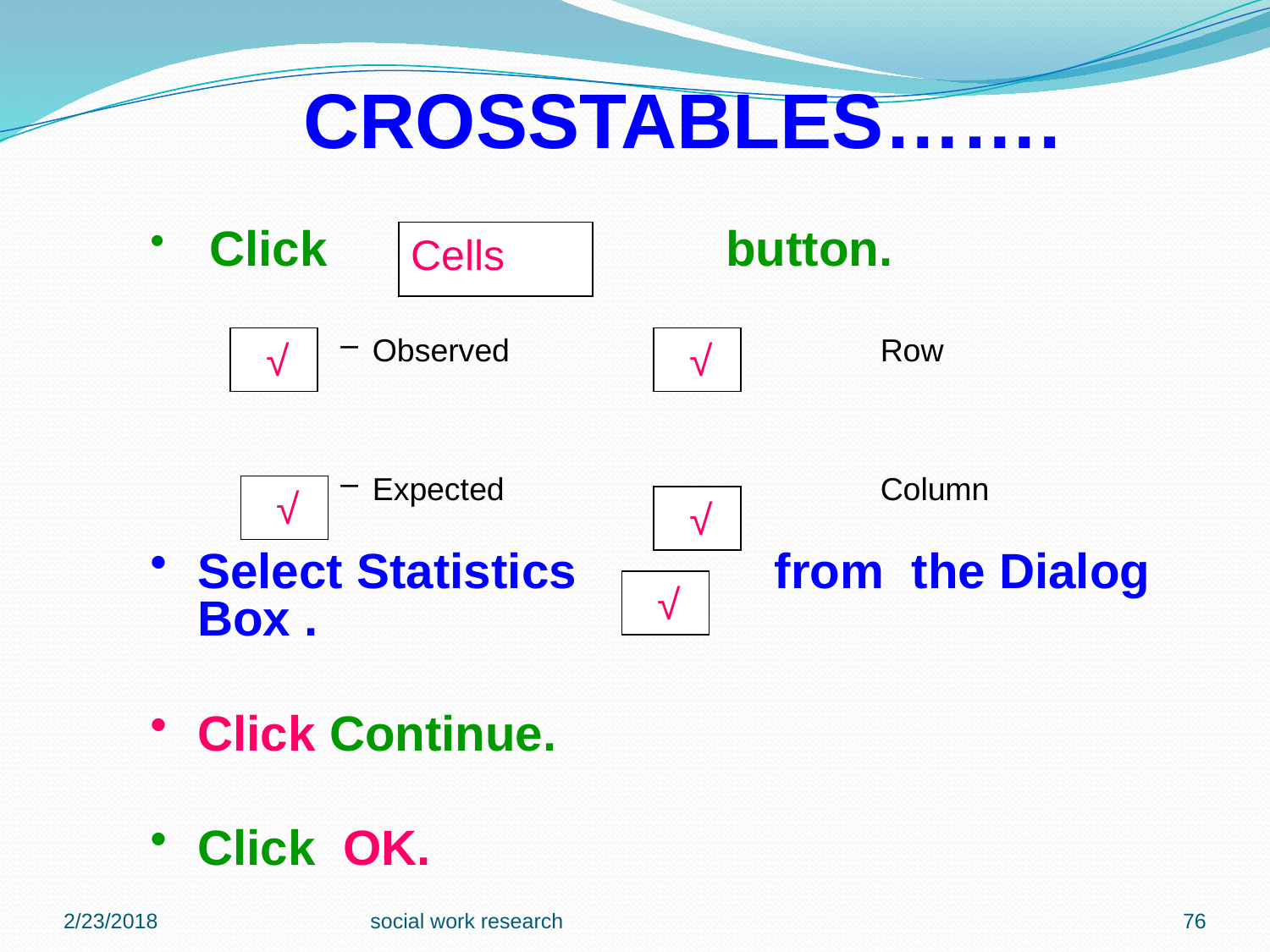

CROSSTABLES…….

 Click                             button.

Observed			Row

Expected 			Column

Select Statistics 	     from  the Dialog Box .

Click Continue.

Click  OK.

Cells
  √
  √
  √
  √
  √
2/23/2018
social work research
76